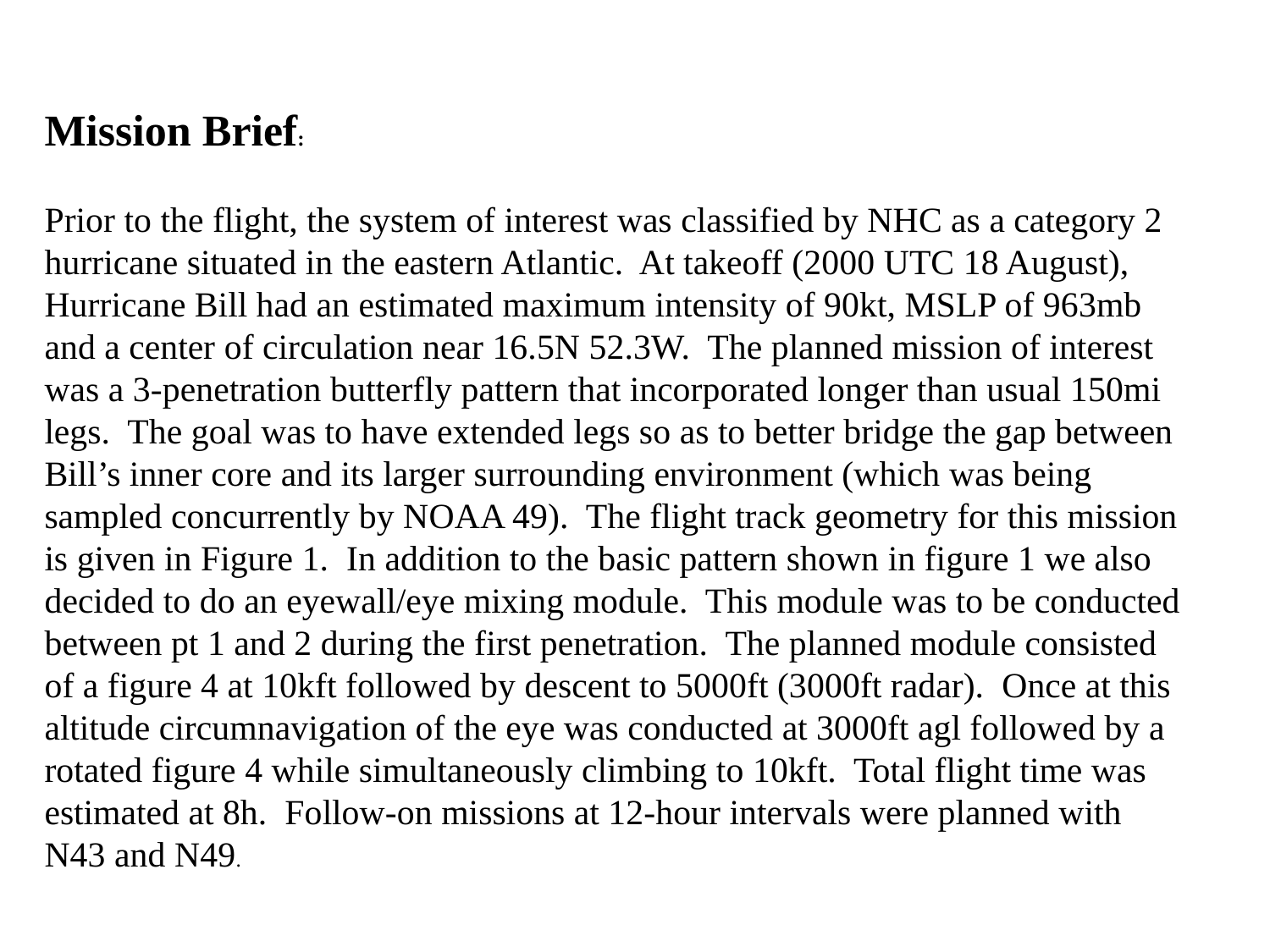

Mission Brief:

Prior to the flight, the system of interest was classified by NHC as a category 2 hurricane situated in the eastern Atlantic.  At takeoff (2000 UTC 18 August), Hurricane Bill had an estimated maximum intensity of 90kt, MSLP of 963mb and a center of circulation near 16.5N 52.3W.  The planned mission of interest was a 3-penetration butterfly pattern that incorporated longer than usual 150mi legs.  The goal was to have extended legs so as to better bridge the gap between Bill’s inner core and its larger surrounding environment (which was being sampled concurrently by NOAA 49).  The flight track geometry for this mission is given in Figure 1.  In addition to the basic pattern shown in figure 1 we also decided to do an eyewall/eye mixing module.  This module was to be conducted between pt 1 and 2 during the first penetration.  The planned module consisted of a figure 4 at 10kft followed by descent to 5000ft (3000ft radar).  Once at this altitude circumnavigation of the eye was conducted at 3000ft agl followed by a rotated figure 4 while simultaneously climbing to 10kft.  Total flight time was estimated at 8h.  Follow-on missions at 12-hour intervals were planned with N43 and N49.